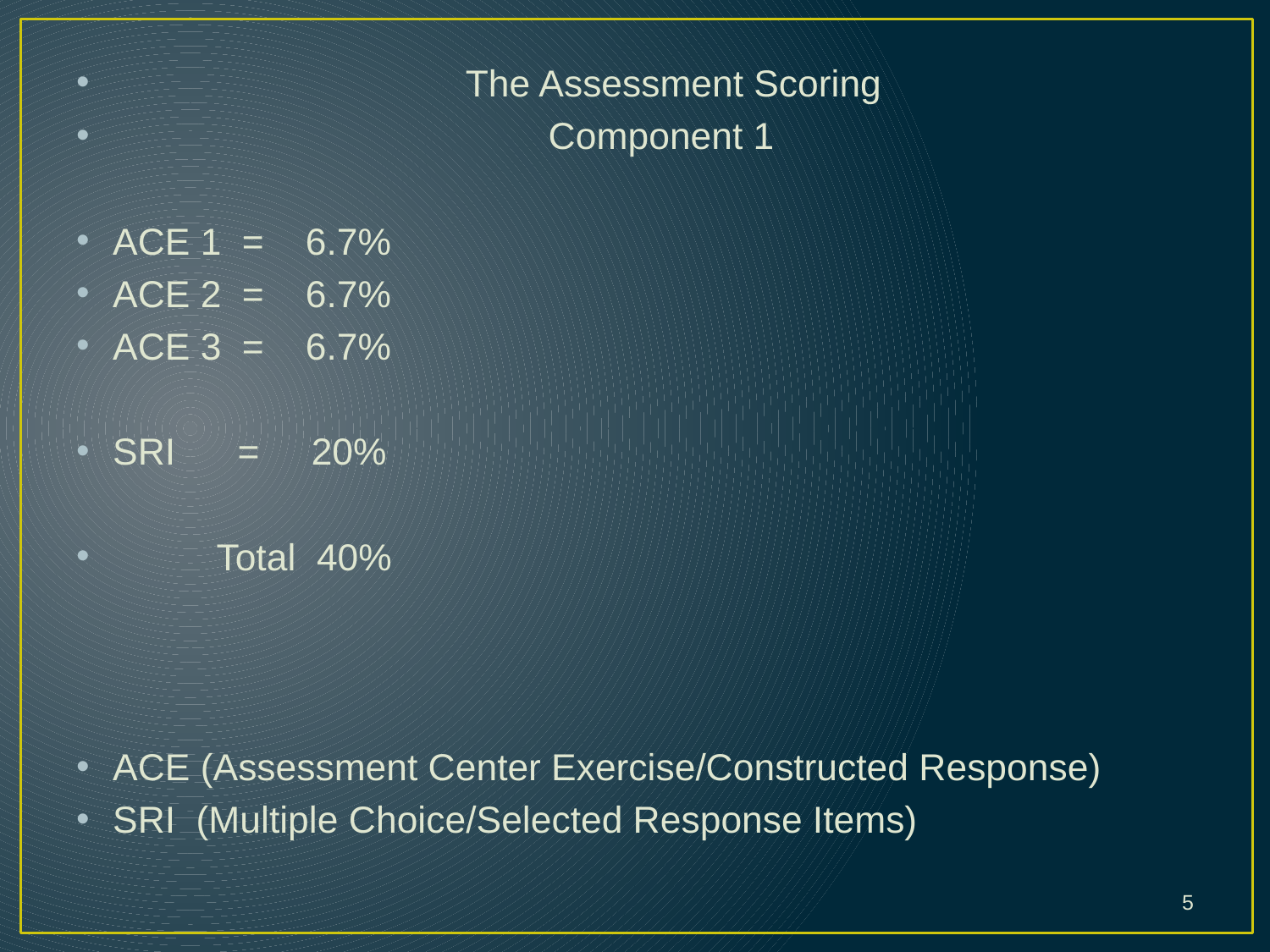

#
                                  The Assessment Scoring
                                          Component 1

ACE 1  =    6.7%
ACE 2  =    6.7%
ACE 3  =    6.7%

SRI      =     20%

          Total  40%

ACE (Assessment Center Exercise/Constructed Response)
SRI  (Multiple Choice/Selected Response Items)
5